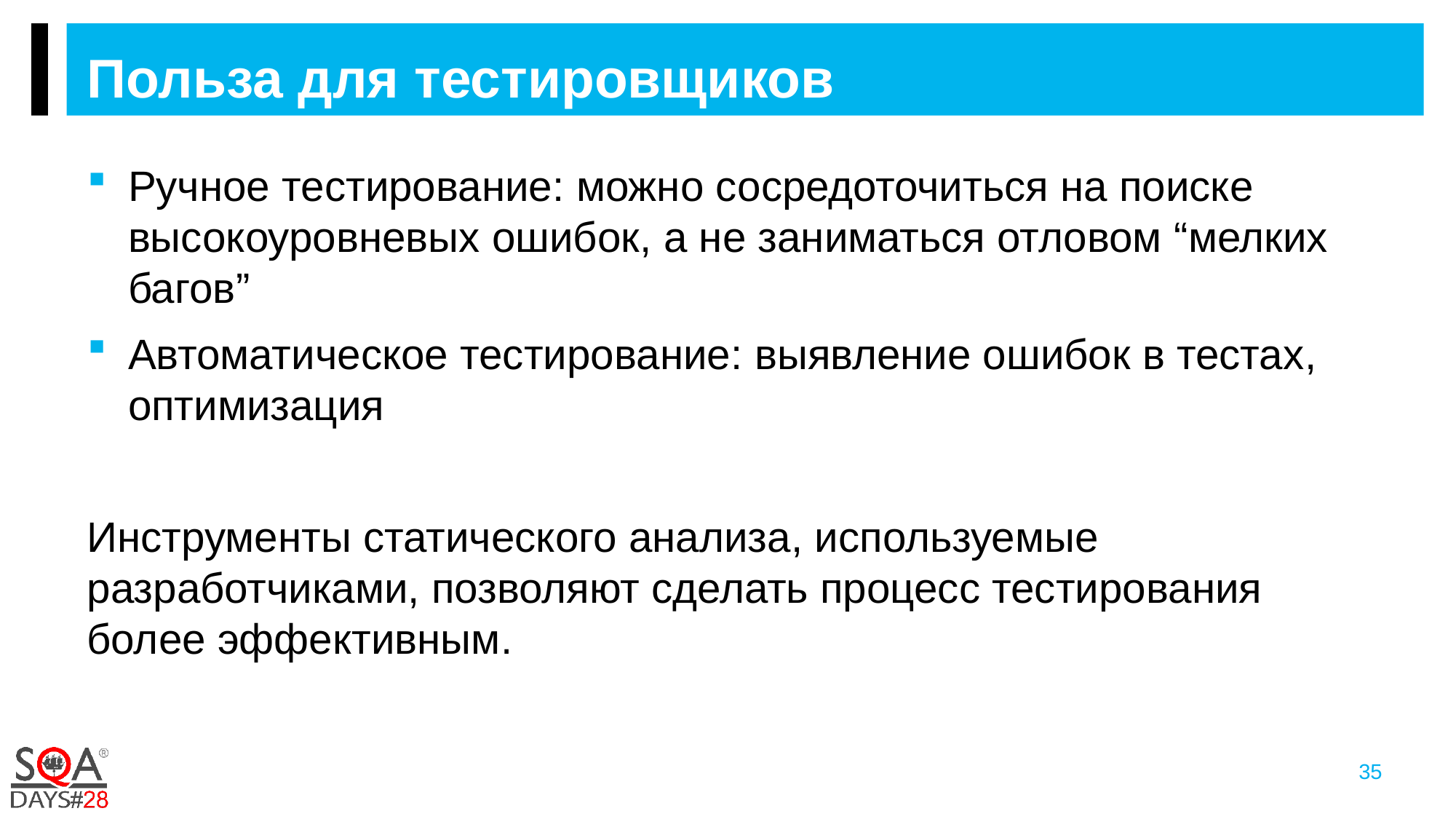

Польза для тестировщиков
Ручное тестирование: можно сосредоточиться на поиске высокоуровневых ошибок, а не заниматься отловом “мелких багов”
Автоматическое тестирование: выявление ошибок в тестах, оптимизация

Инструменты статического анализа, используемые разработчиками, позволяют сделать процесс тестирования более эффективным.
35